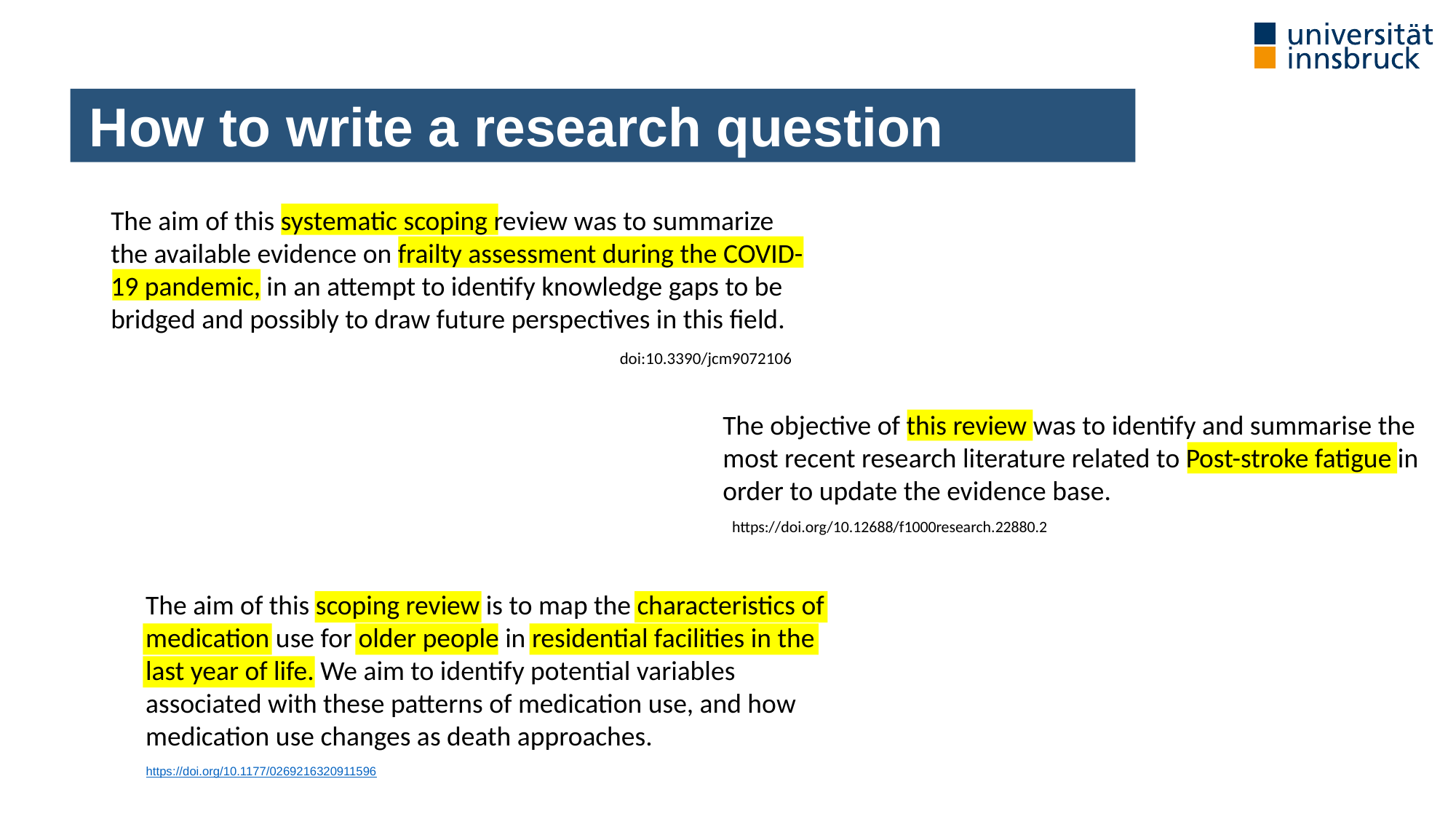

# How to write a research question
The aim of this systematic scoping review was to summarize the available evidence on frailty assessment during the COVID-19 pandemic, in an attempt to identify knowledge gaps to be bridged and possibly to draw future perspectives in this field.
doi:10.3390/jcm9072106

No WHO & WHERE
The objective of this review was to identify and summarise the most recent research literature related to Post-stroke fatigue in order to update the evidence base.
https://doi.org/10.12688/f1000research.22880.2

No WHO, WHERE & HOW (?)
The aim of this scoping review is to map the characteristics of medication use for older people in residential facilities in the last year of life. We aim to identify potential variables associated with these patterns of medication use, and how medication use changes as death approaches.
https://doi.org/10.1177/0269216320911596

Nothing missing